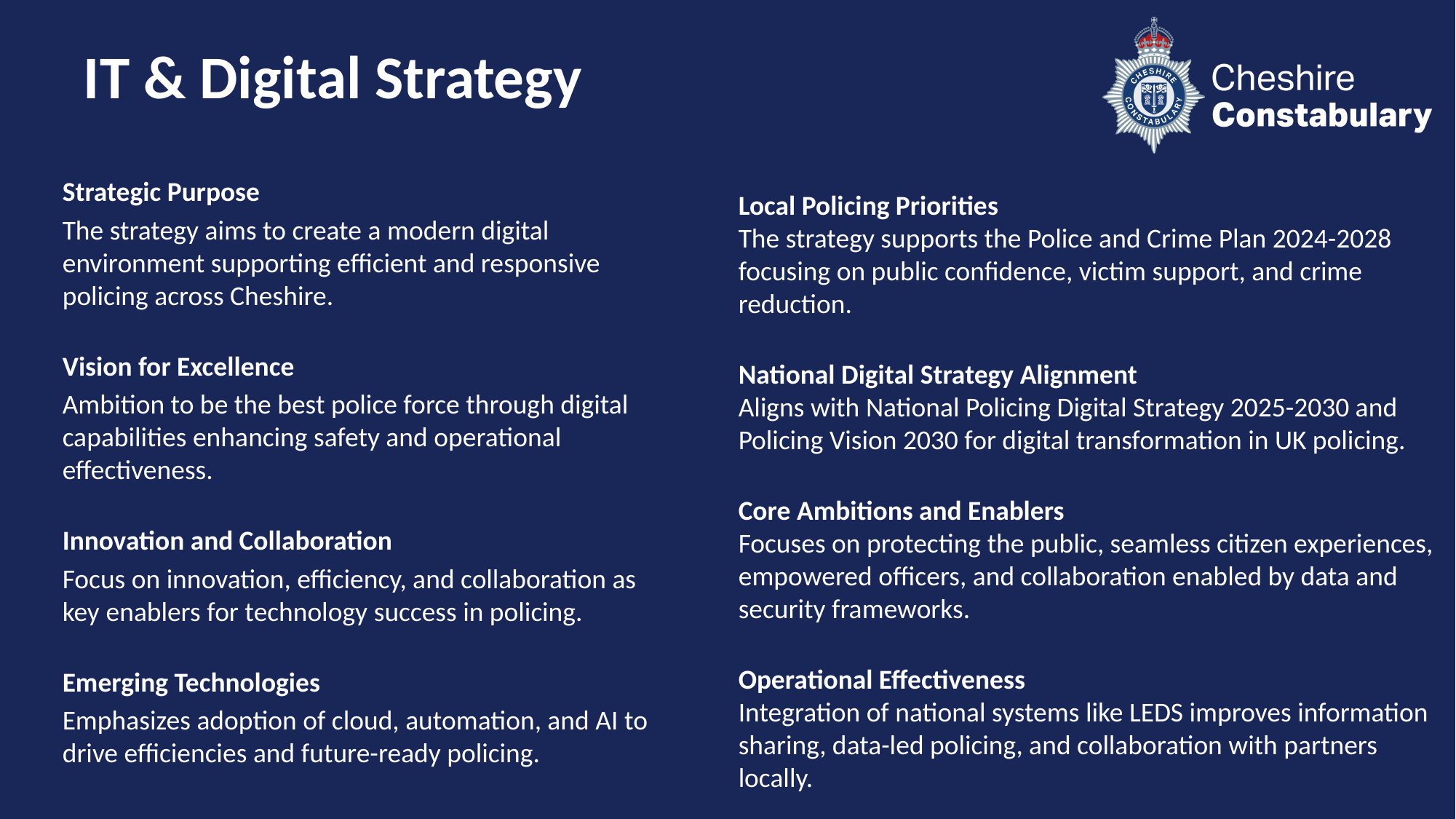

# IT & Digital Strategy
Strategic Purpose
The strategy aims to create a modern digital environment supporting efficient and responsive policing across Cheshire.
Vision for Excellence
Ambition to be the best police force through digital capabilities enhancing safety and operational effectiveness.
Innovation and Collaboration
Focus on innovation, efficiency, and collaboration as key enablers for technology success in policing.
Emerging Technologies
Emphasizes adoption of cloud, automation, and AI to drive efficiencies and future-ready policing.

Local Policing Priorities
The strategy supports the Police and Crime Plan 2024-2028 focusing on public confidence, victim support, and crime reduction.
National Digital Strategy Alignment
Aligns with National Policing Digital Strategy 2025-2030 and Policing Vision 2030 for digital transformation in UK policing.
Core Ambitions and Enablers
Focuses on protecting the public, seamless citizen experiences, empowered officers, and collaboration enabled by data and security frameworks.
Operational Effectiveness
Integration of national systems like LEDS improves information sharing, data-led policing, and collaboration with partners locally.

### Chart

| Category |
|---|